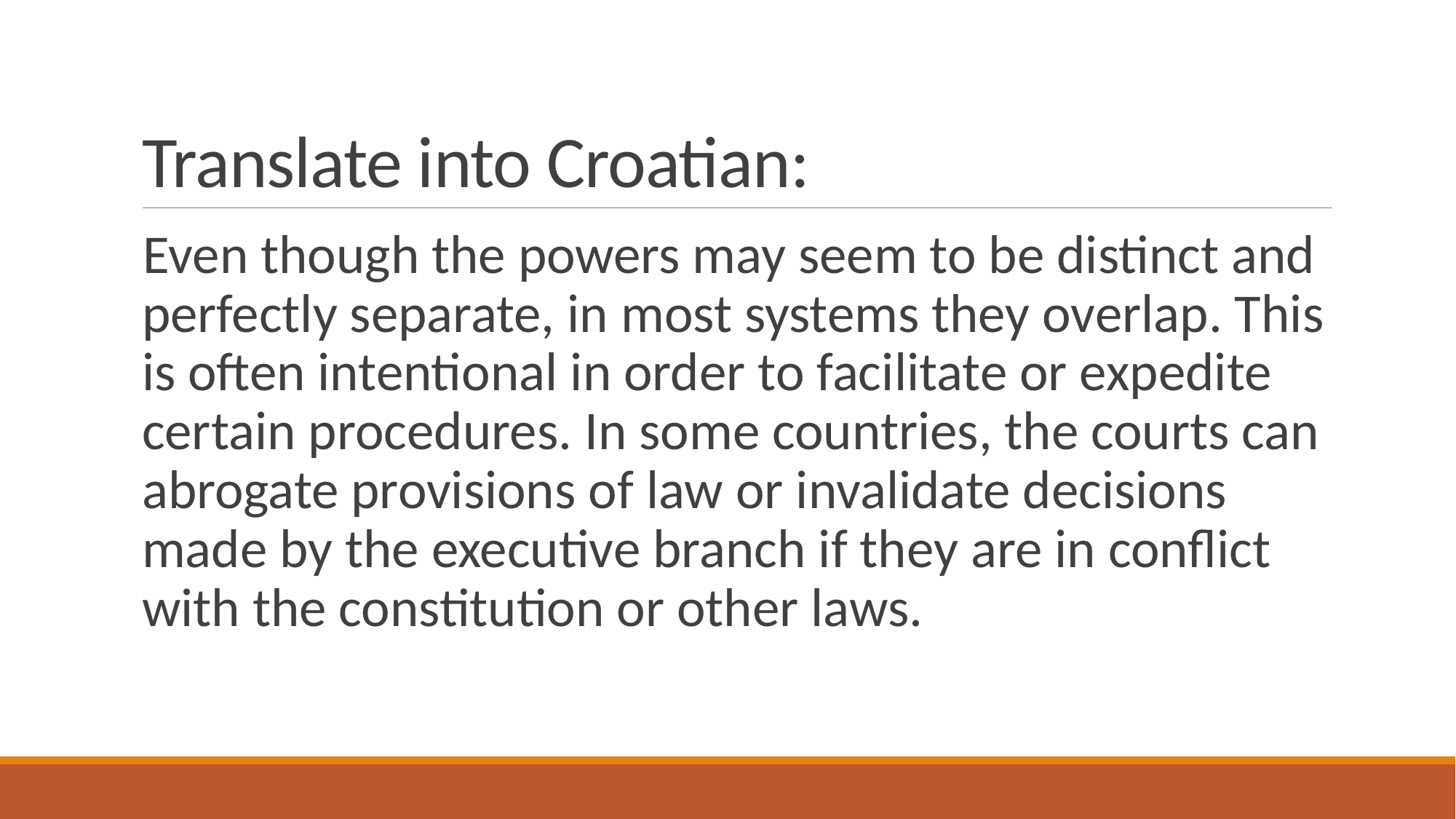

# Translate into Croatian:
Even though the powers may seem to be distinct and perfectly separate, in most systems they overlap. This is often intentional in order to facilitate or expedite certain procedures. In some countries, the courts can abrogate provisions of law or invalidate decisions made by the executive branch if they are in conflict with the constitution or other laws.